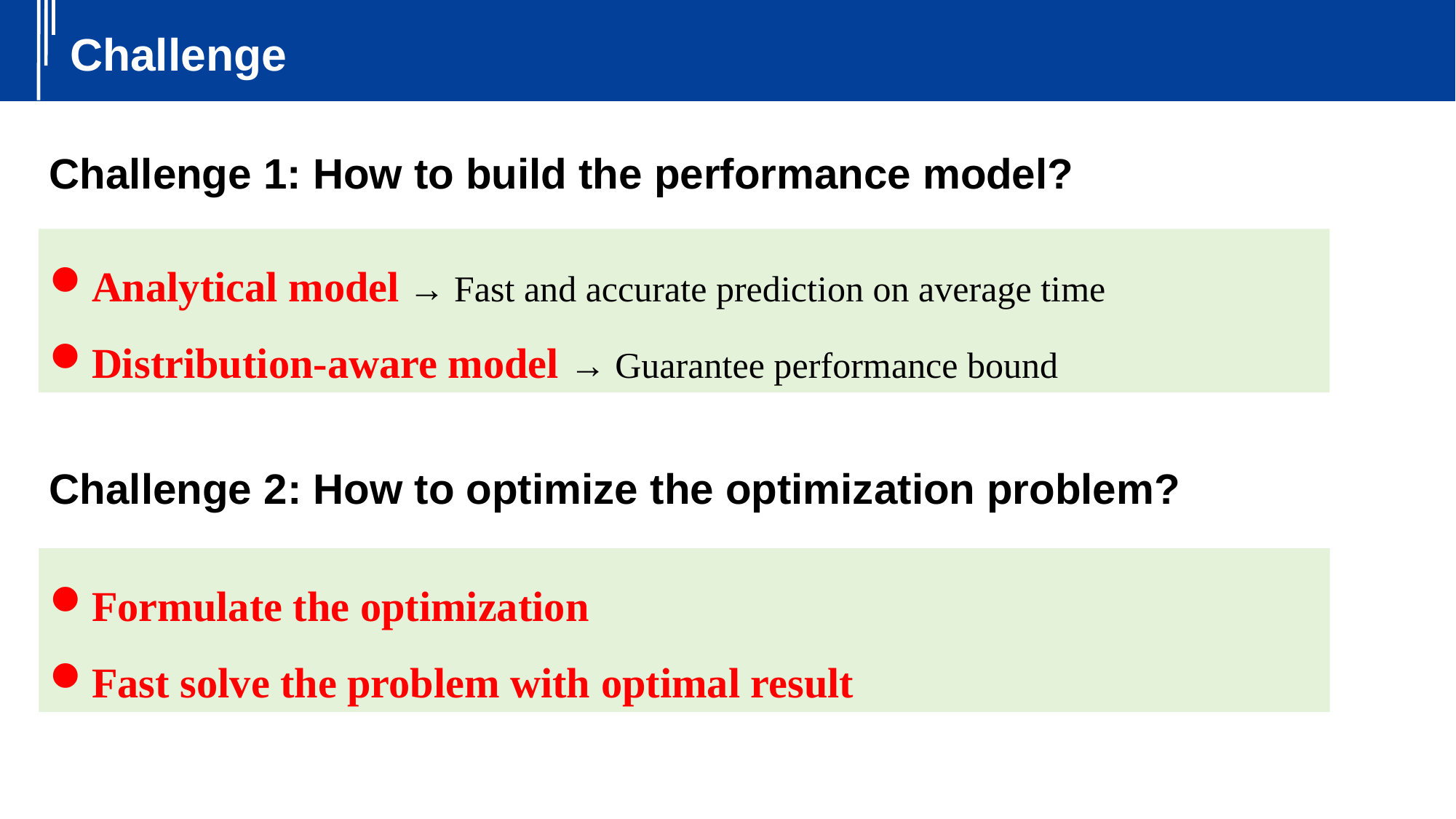

Challenge
Challenge 1: How to build the performance model?
Analytical model → Fast and accurate prediction on average time
Distribution-aware model → Guarantee performance bound
Challenge 2: How to optimize the optimization problem?
Formulate the optimization
Fast solve the problem with optimal result